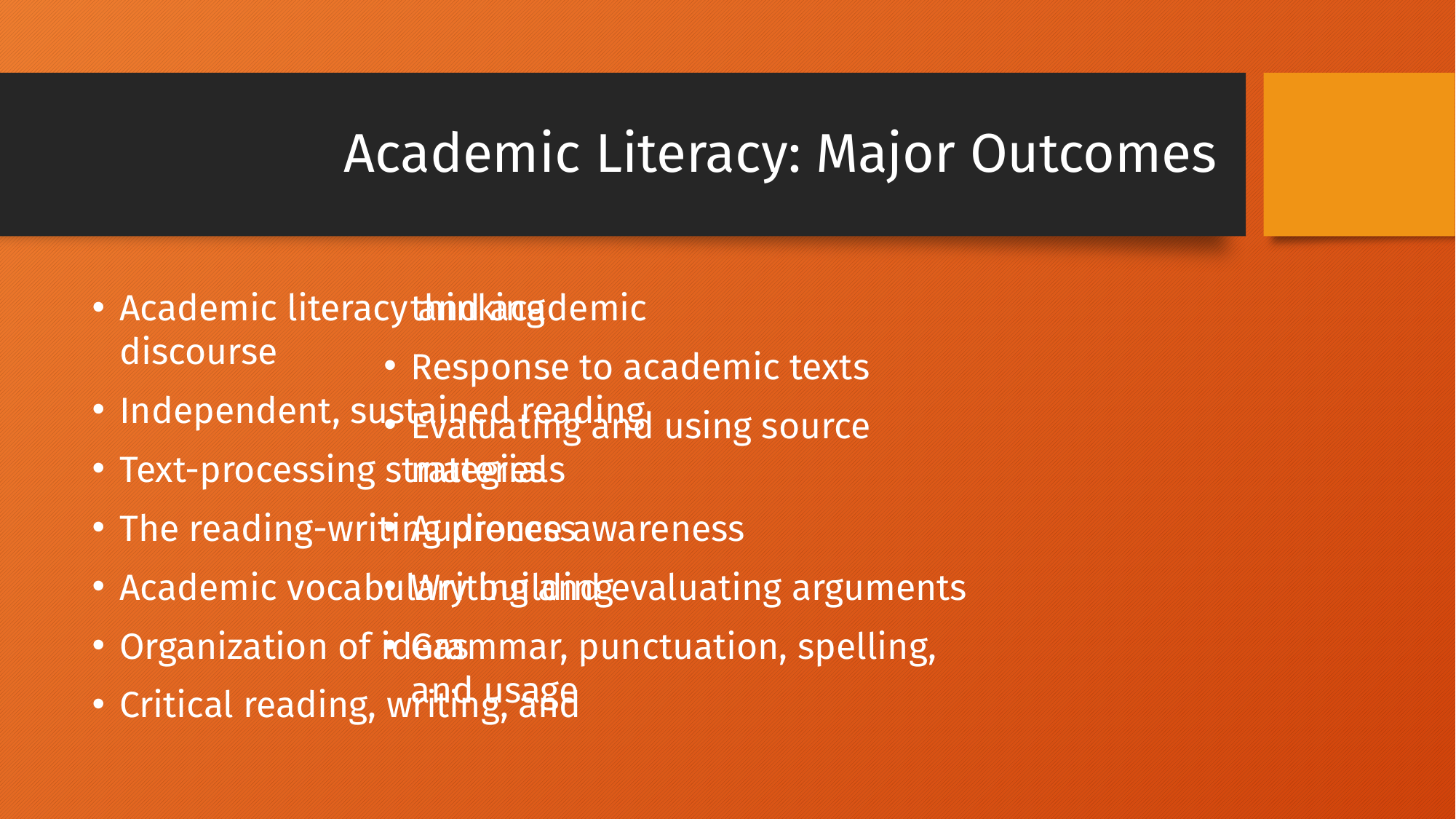

# Academic Literacy: Major Outcomes
Academic literacy and academic discourse
Independent, sustained reading
Text-processing strategies
The reading-writing process
Academic vocabulary building
Organization of ideas
Critical reading, writing, and thinking
Response to academic texts
Evaluating and using source materials
Audience awareness
Writing and evaluating arguments
Grammar, punctuation, spelling, and usage